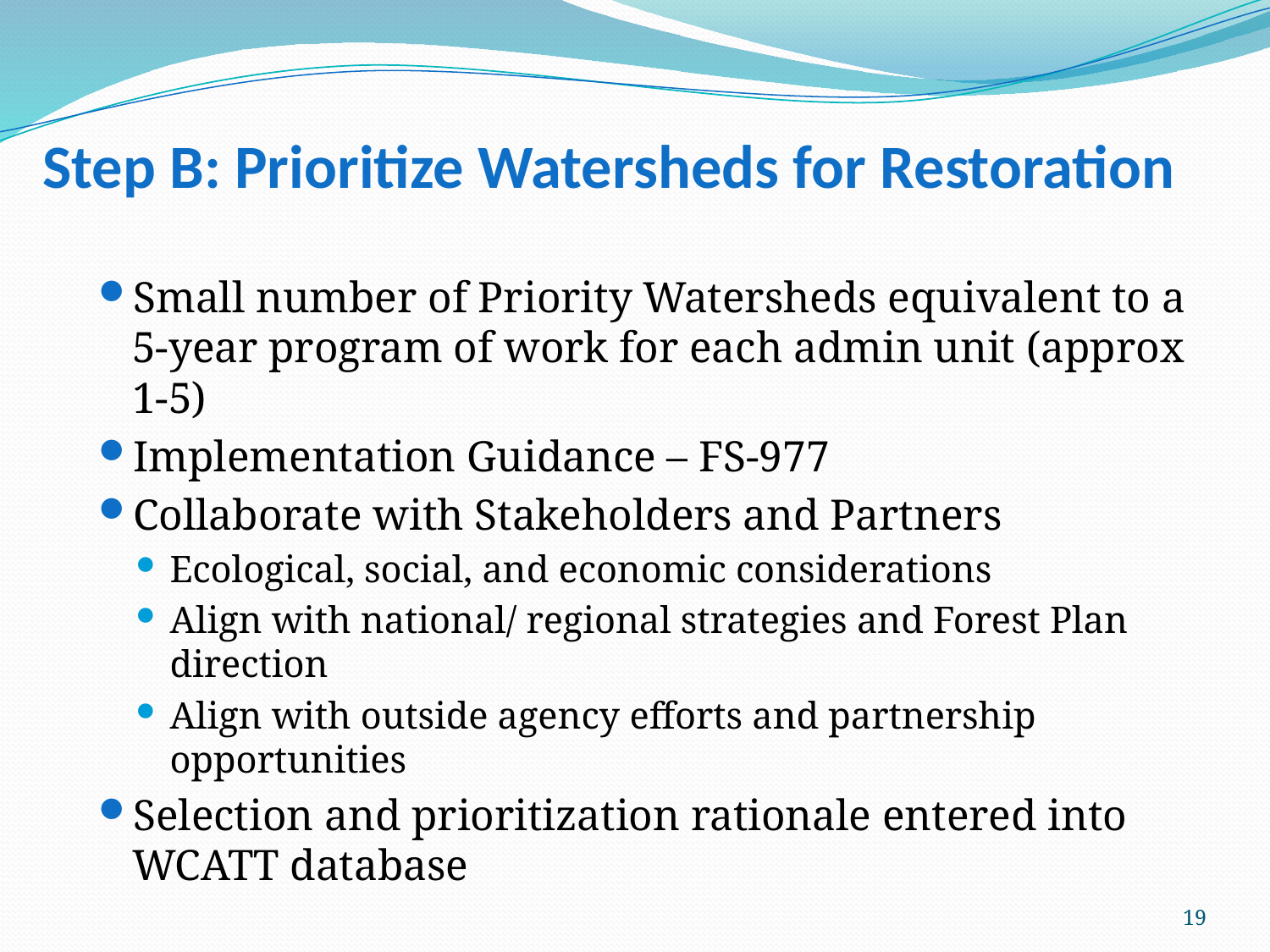

# Step B: Prioritize Watersheds for Restoration
Small number of Priority Watersheds equivalent to a 5-year program of work for each admin unit (approx 1-5)
Implementation Guidance – FS-977
Collaborate with Stakeholders and Partners
Ecological, social, and economic considerations
Align with national/ regional strategies and Forest Plan direction
Align with outside agency efforts and partnership opportunities
Selection and prioritization rationale entered into WCATT database

19